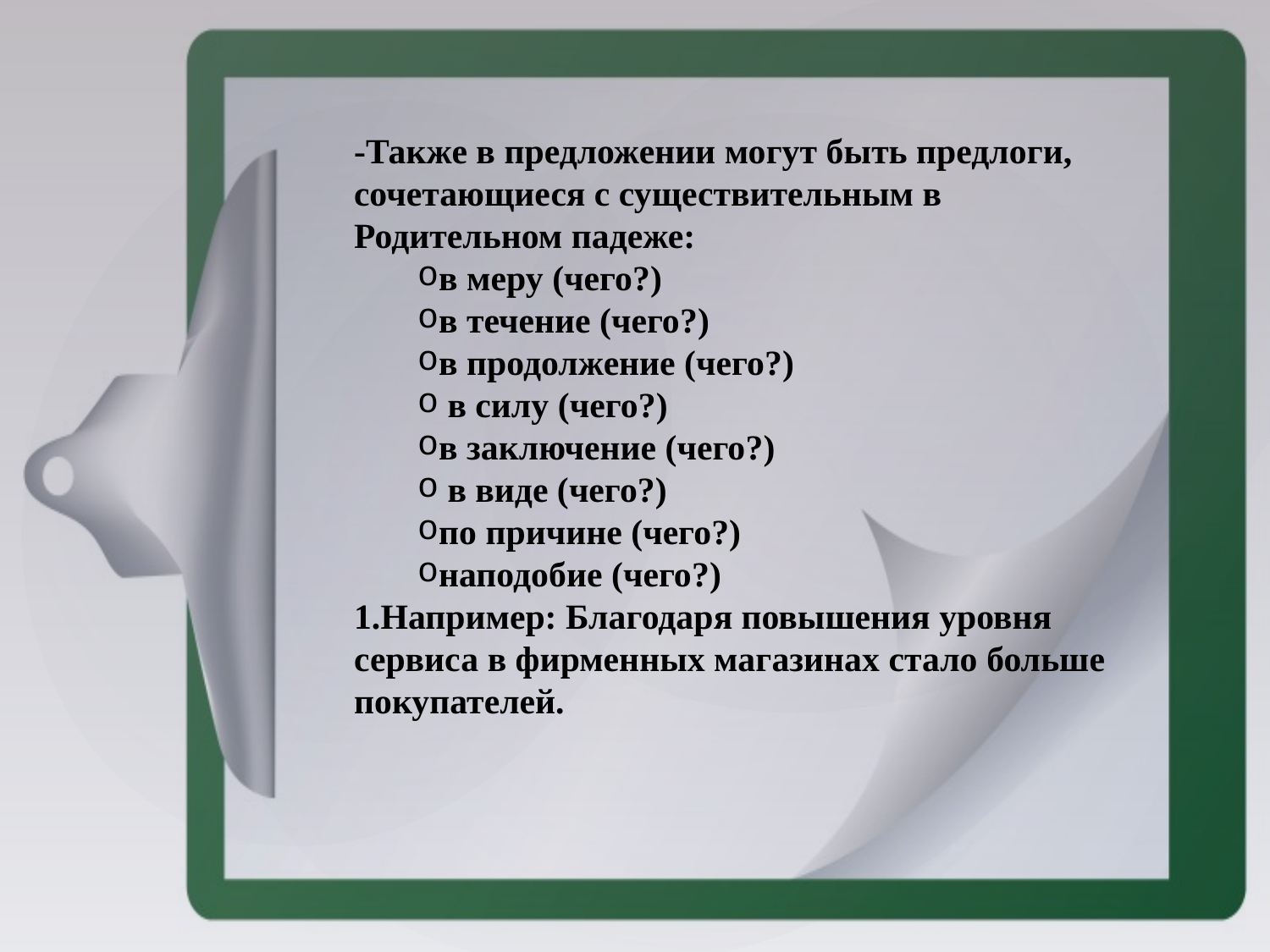

-Также в предложении могут быть предлоги, сочетающиеся с существительным в Родительном падеже:
в меру (чего?)
в течение (чего?)
в продолжение (чего?)
 в силу (чего?)
в заключение (чего?)
 в виде (чего?)
по причине (чего?)
наподобие (чего?)
Например: Благодаря повышения уровня сервиса в фирменных магазинах стало больше покупателей.